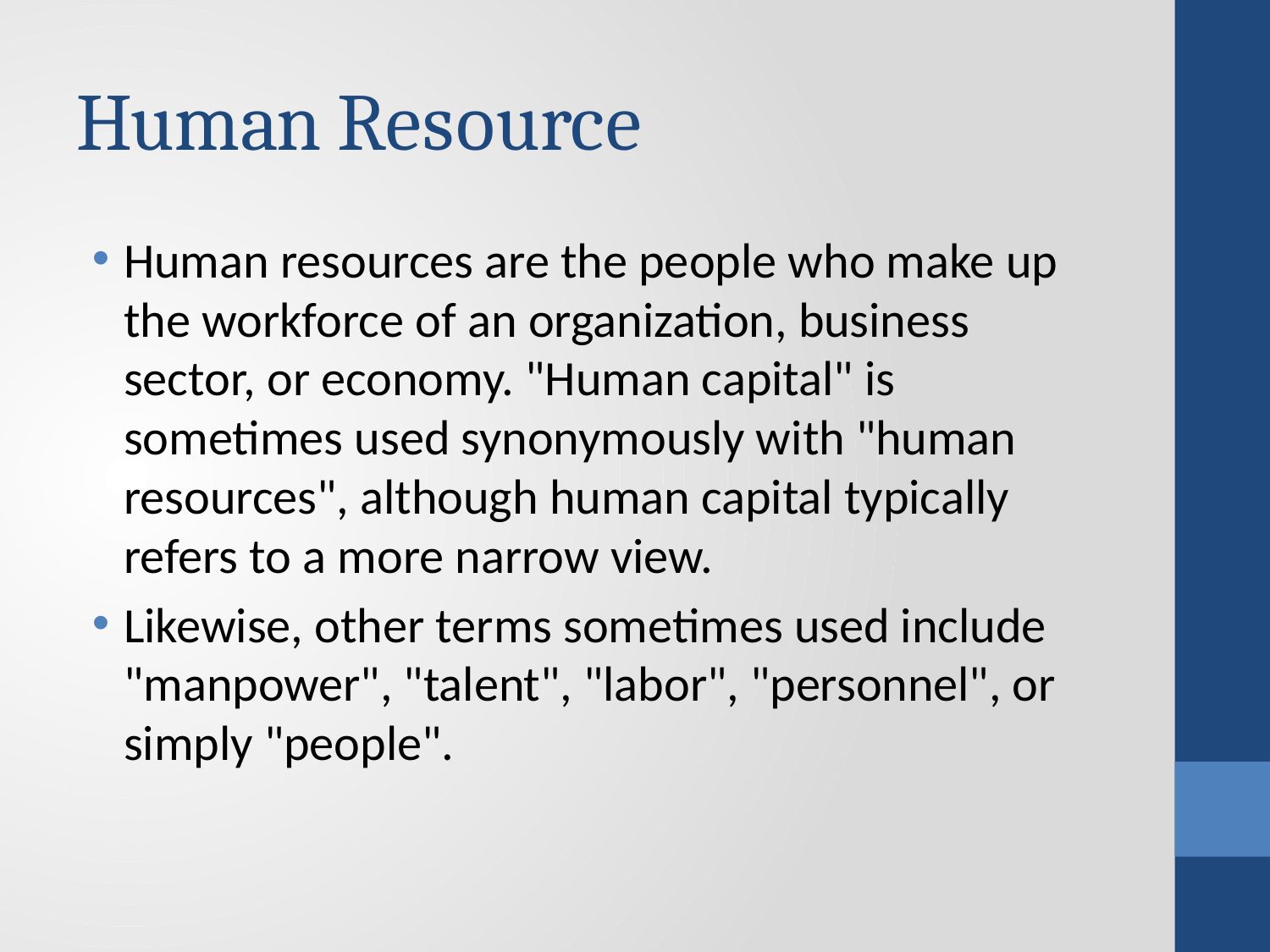

# Human Resource
Human resources are the people who make up the workforce of an organization, business sector, or economy. "Human capital" is sometimes used synonymously with "human resources", although human capital typically refers to a more narrow view.
Likewise, other terms sometimes used include "manpower", "talent", "labor", "personnel", or simply "people".